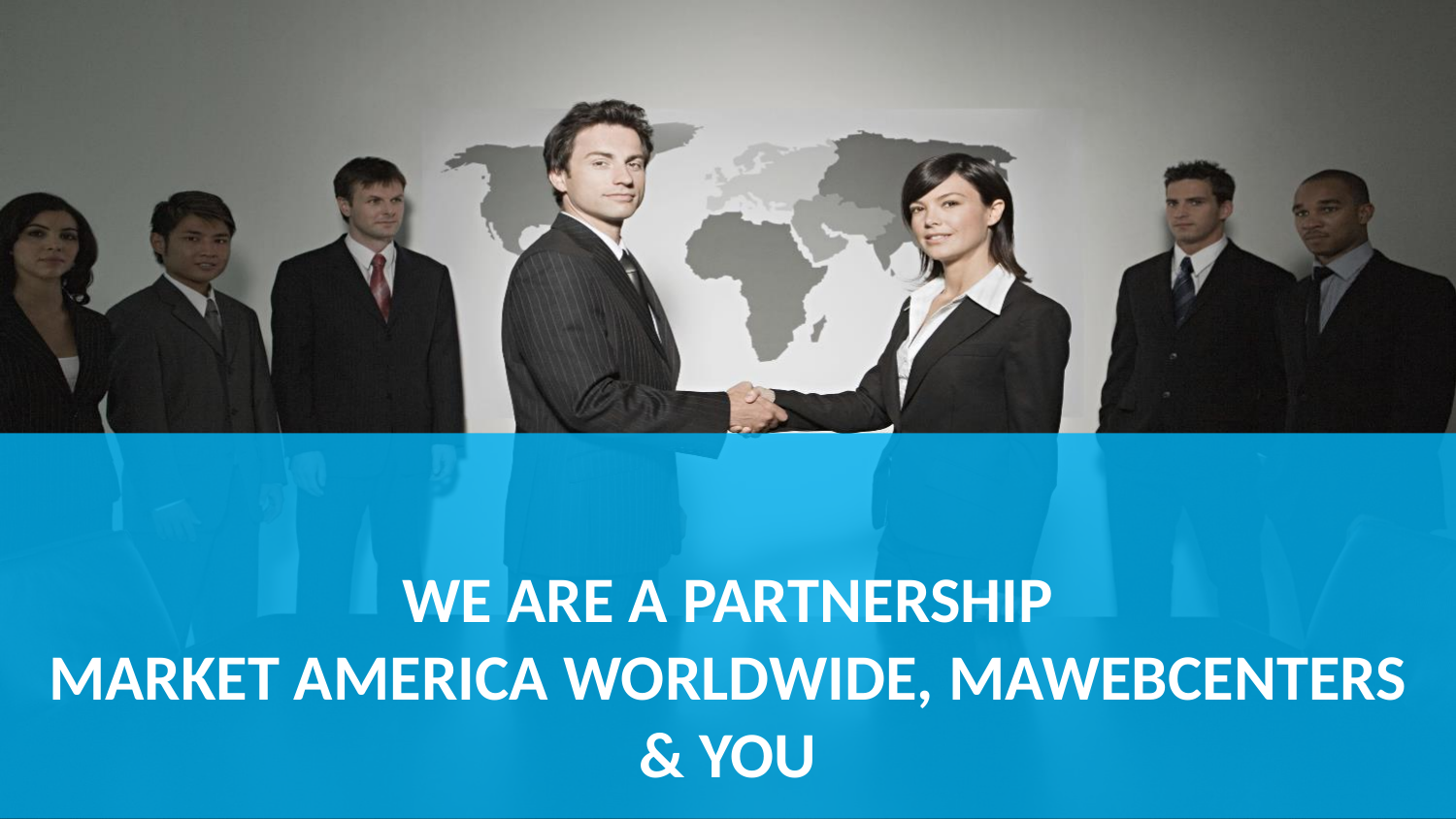

We are a partnership
Market America WORLDWIDE, MaWebCenters
& you